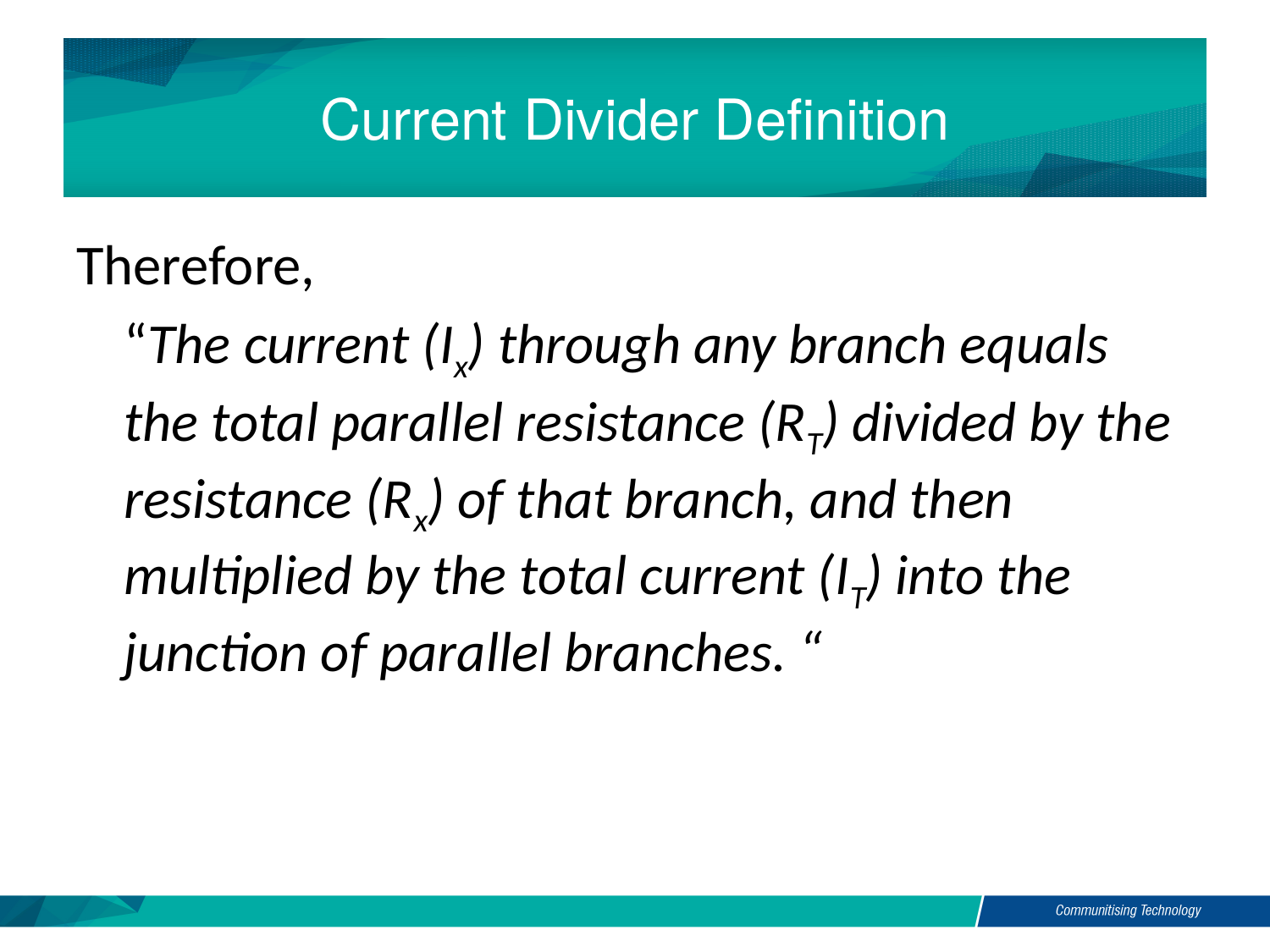

# Current Divider Definition
Therefore,
	“The current (Ix) through any branch equals the total parallel resistance (RT) divided by the resistance (Rx) of that branch, and then multiplied by the total current (IT) into the junction of parallel branches. “